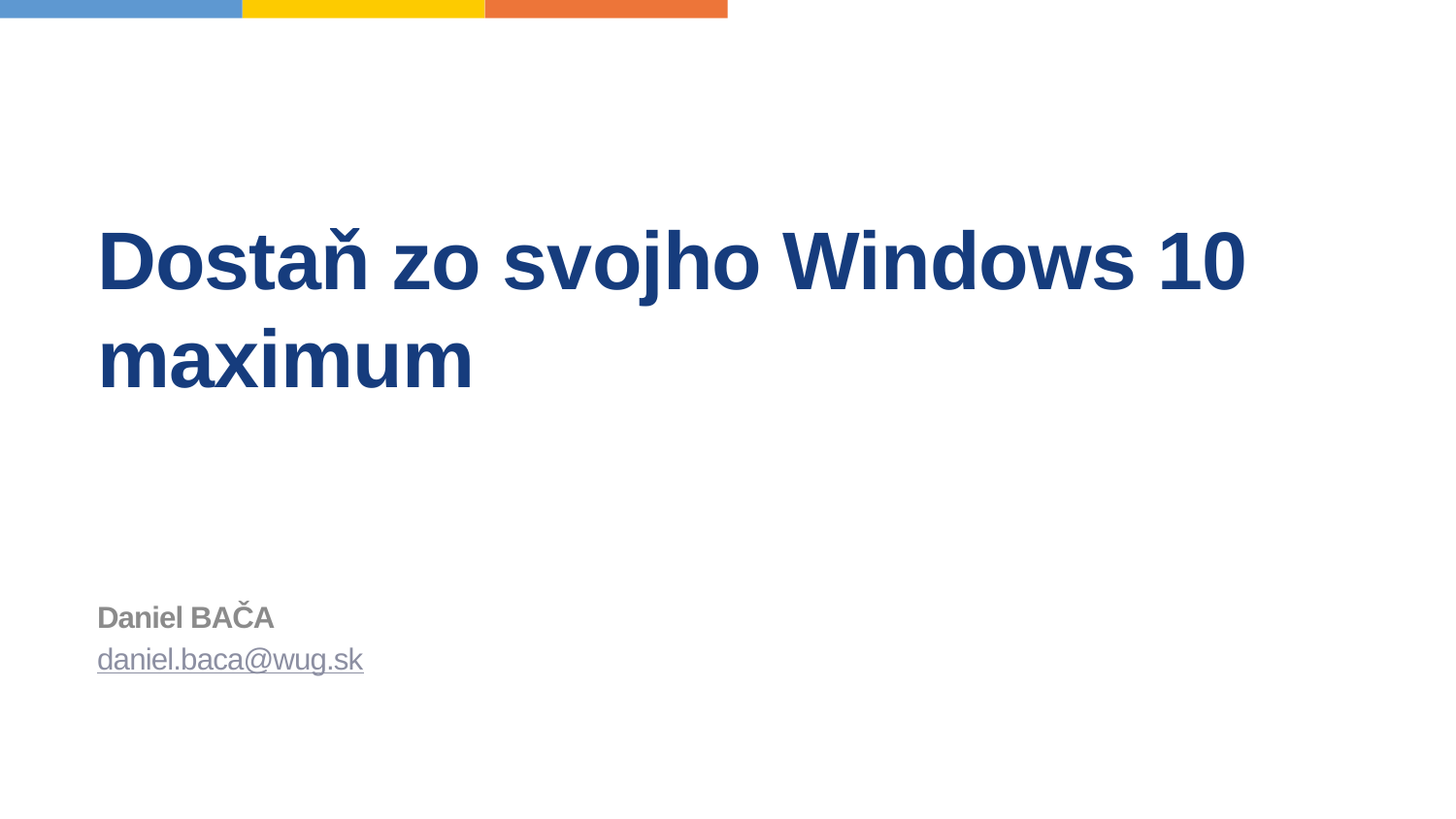

# Dostaň zo svojho Windows 10 maximum
Daniel BAČA
daniel.baca@wug.sk